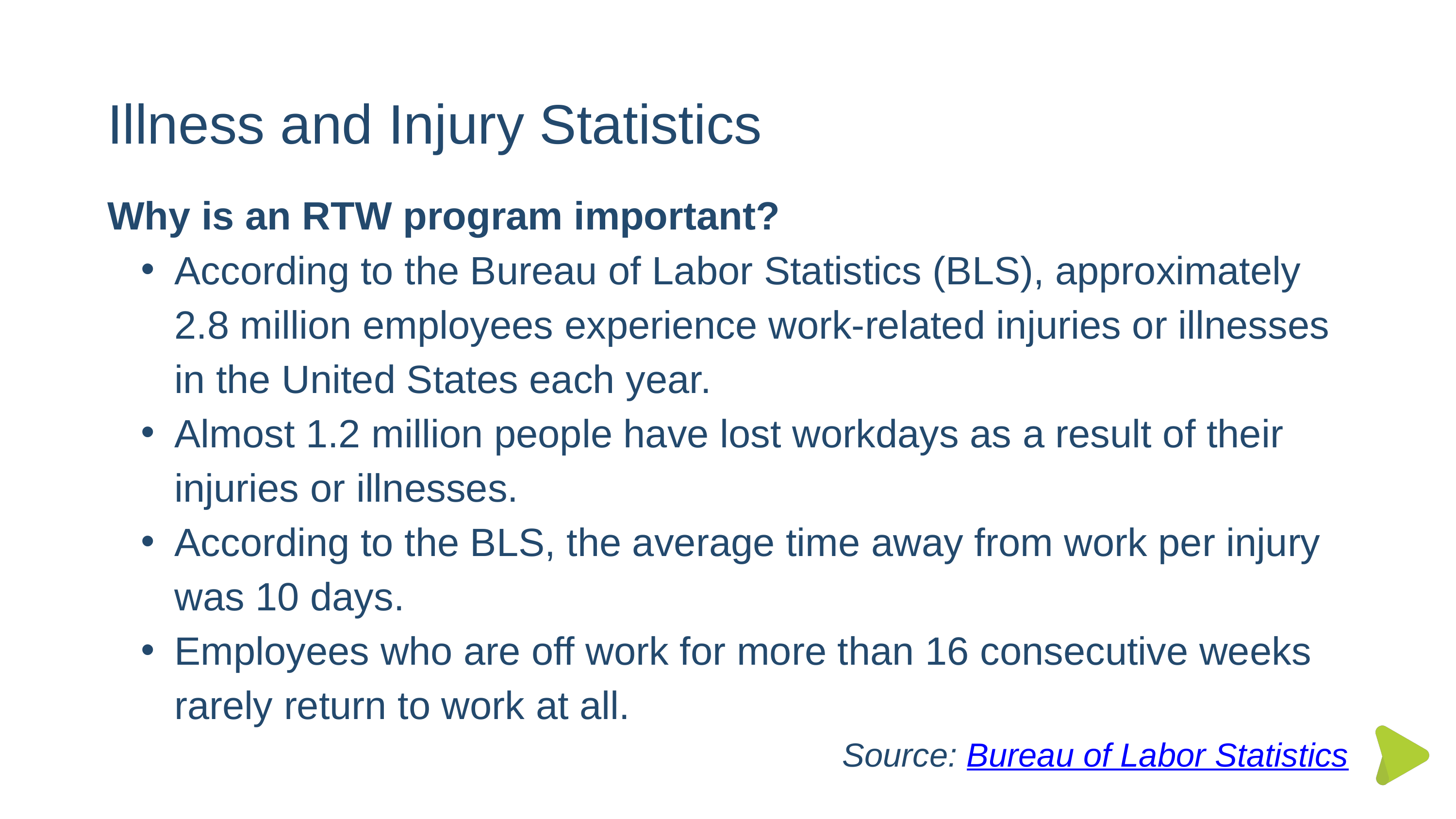

Illness and Injury Statistics
Why is an RTW program important?
According to the Bureau of Labor Statistics (BLS), approximately 2.8 million employees experience work-related injuries or illnesses in the United States each year.
Almost 1.2 million people have lost workdays as a result of their injuries or illnesses.
According to the BLS, the average time away from work per injury was 10 days.
Employees who are off work for more than 16 consecutive weeks rarely return to work at all.
Source: Bureau of Labor Statistics